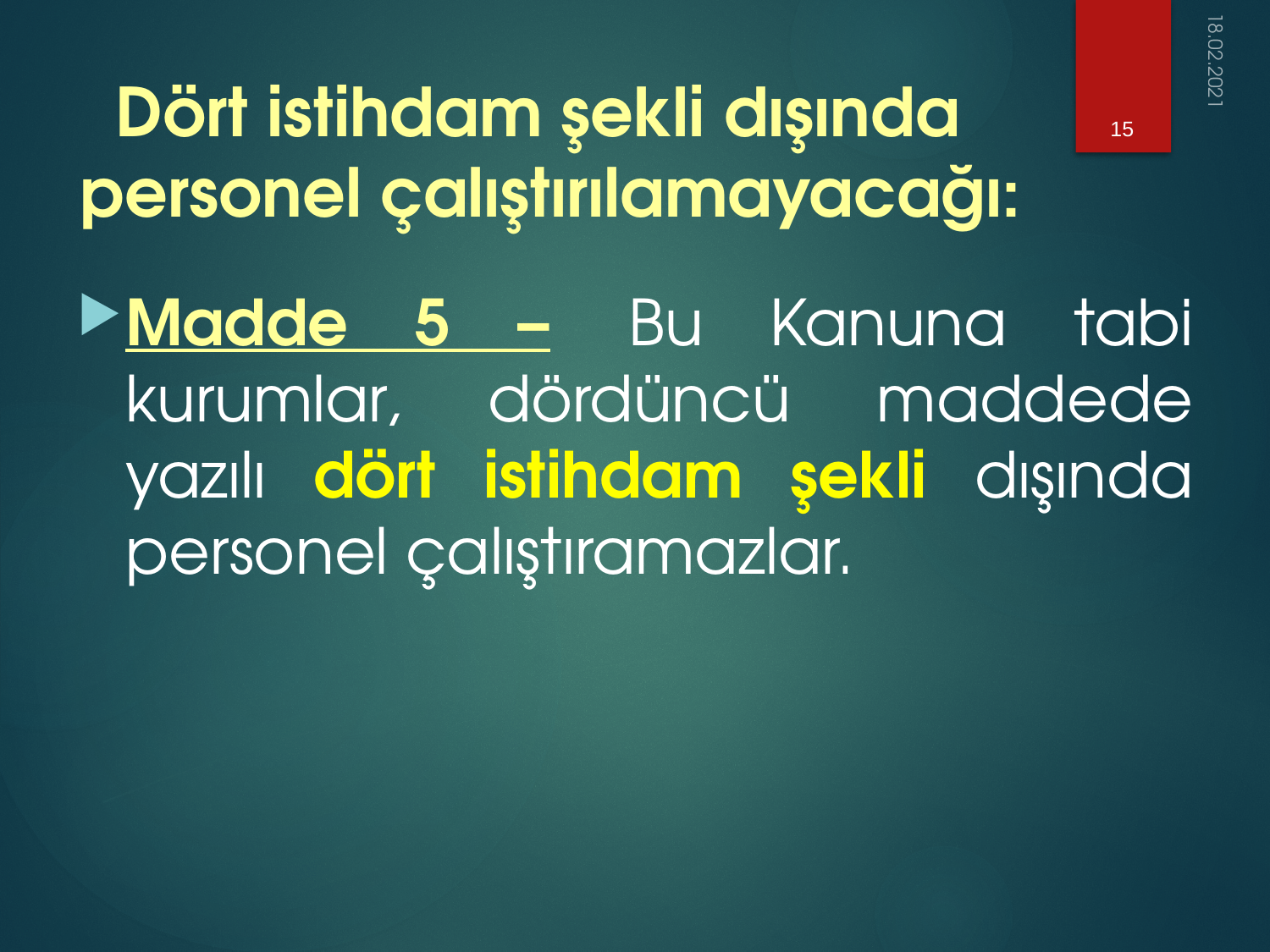

15
18.02.2021
# Dört istihdam şekli dışında personel çalıştırılamayacağı:
Madde 5 –   Bu Kanuna tabi kurumlar, dördüncü maddede yazılı dört istihdam şekli dışında personel çalıştıramazlar.